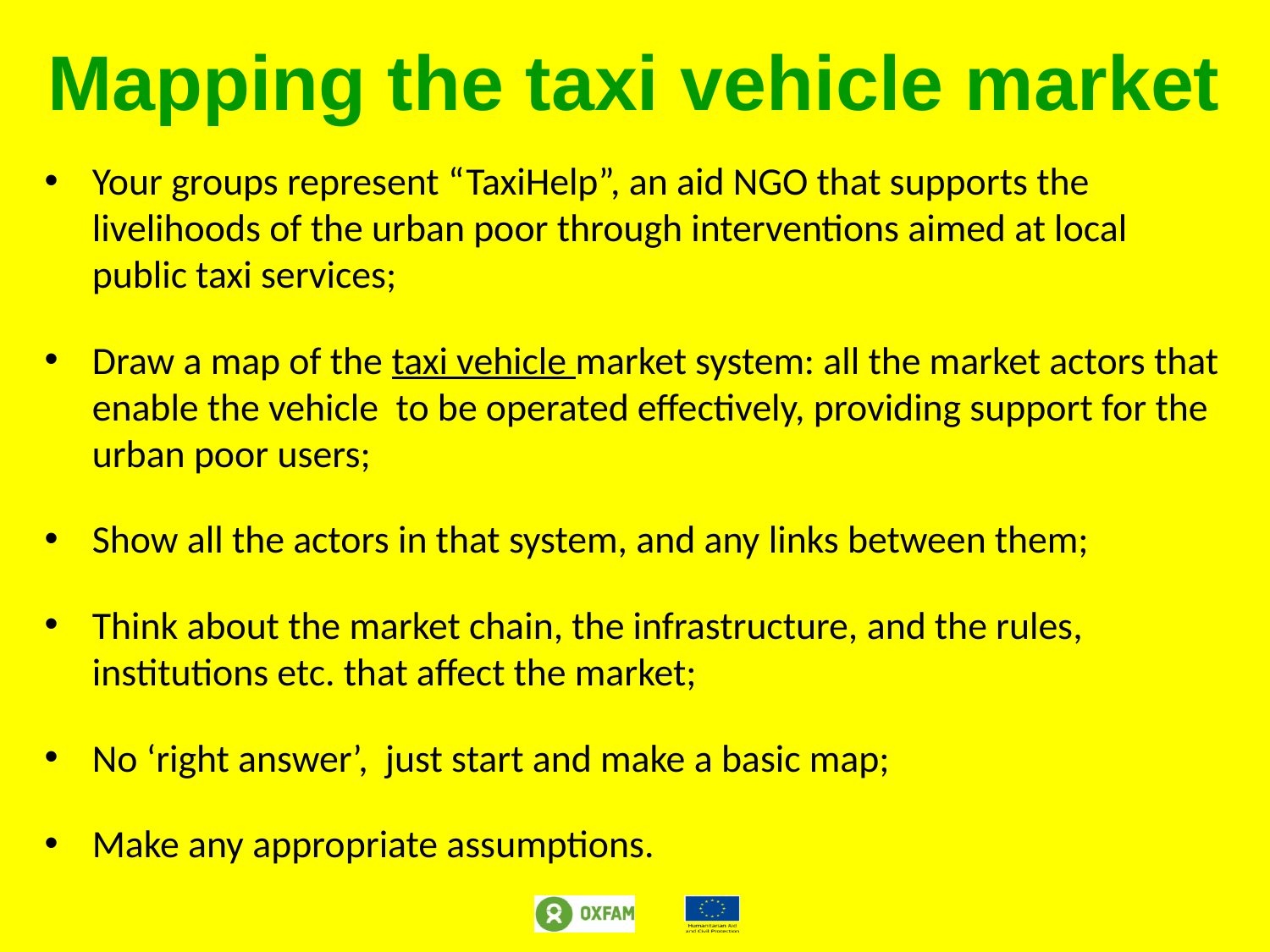

# Mapping the taxi vehicle market
Your groups represent “TaxiHelp”, an aid NGO that supports the livelihoods of the urban poor through interventions aimed at local public taxi services;
Draw a map of the taxi vehicle market system: all the market actors that enable the vehicle  to be operated effectively, providing support for the urban poor users;
Show all the actors in that system, and any links between them;
Think about the market chain, the infrastructure, and the rules, institutions etc. that affect the market;
No ‘right answer’,  just start and make a basic map;
Make any appropriate assumptions.